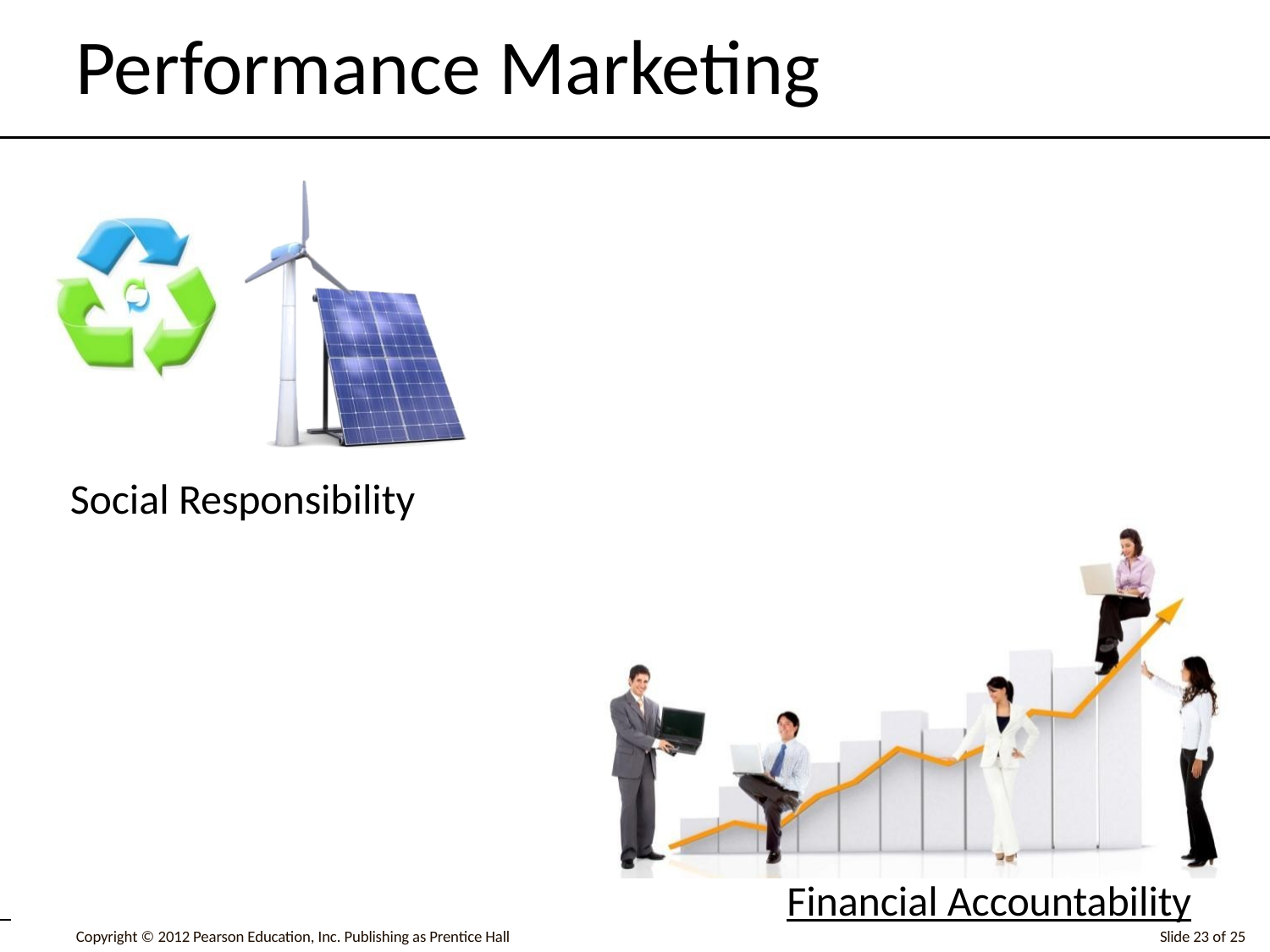

# Performance Marketing

Social Responsibility

 	Financial Accountability
Slide 23 of 25
Copyright © 2012 Pearson Education, Inc. Publishing as Prentice Hall